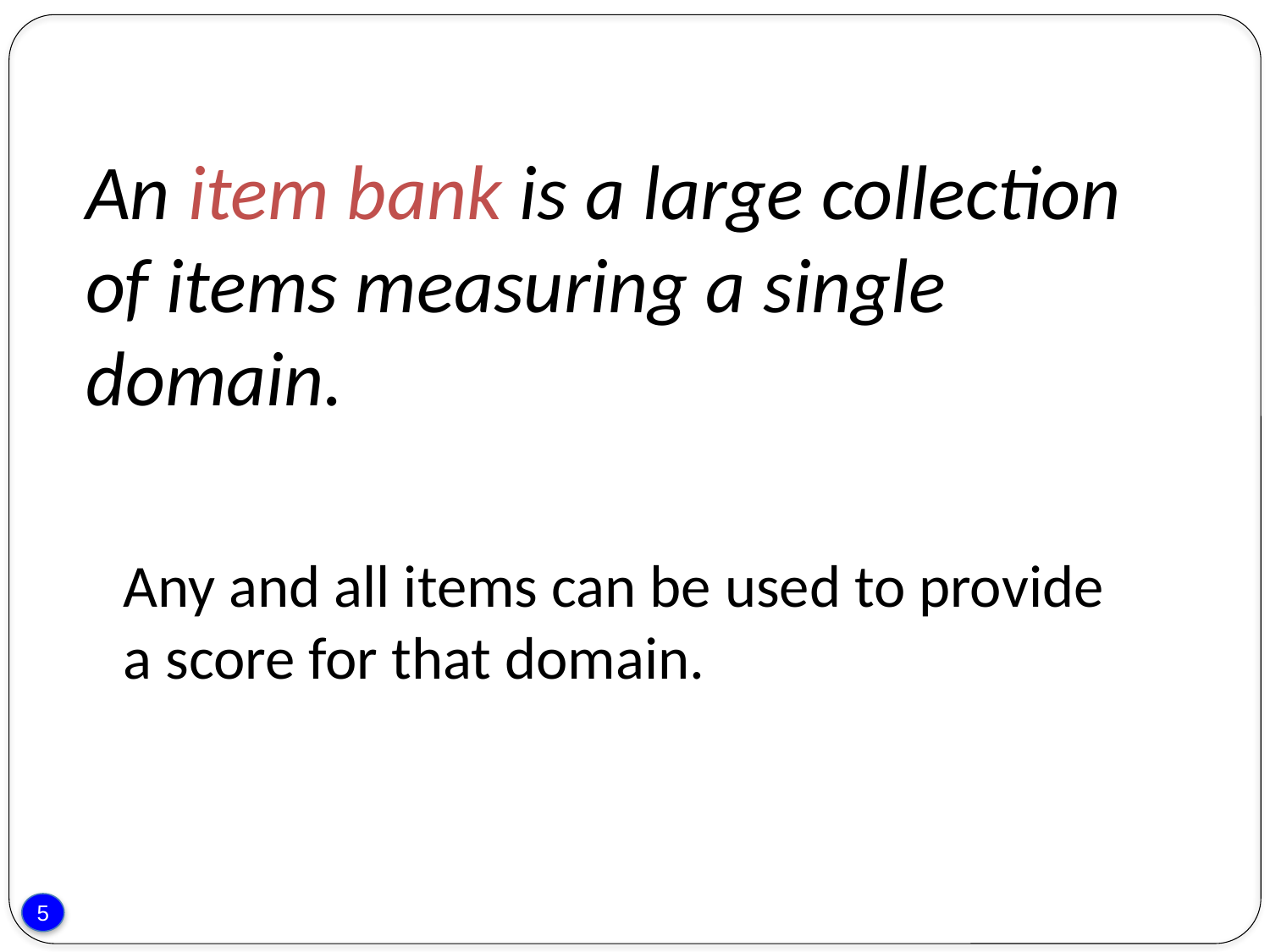

An item bank is a large collection of items measuring a single domain.
Any and all items can be used to provide a score for that domain.